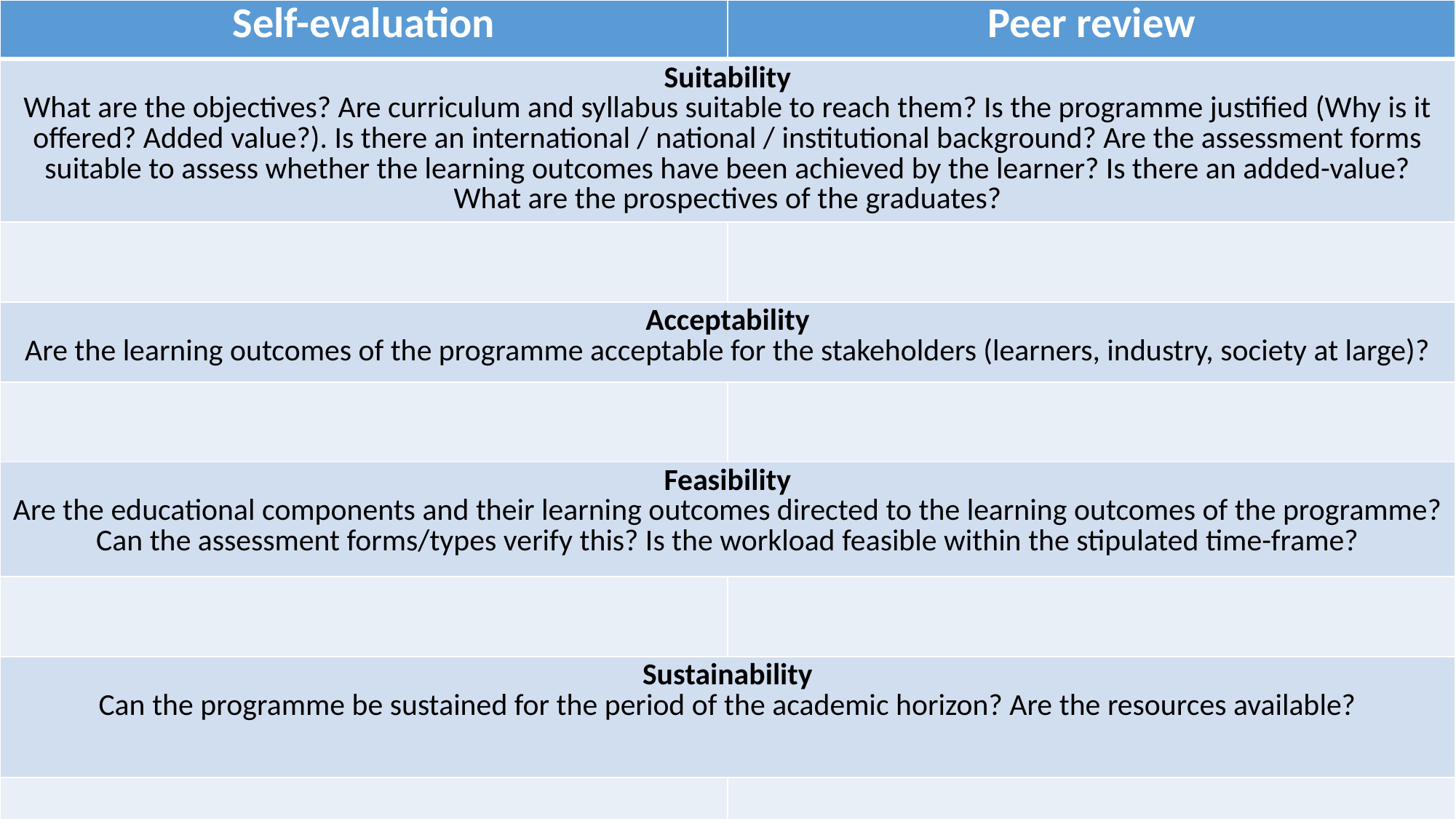

| Self-evaluation | Peer review |
| --- | --- |
| Suitability What are the objectives? Are curriculum and syllabus suitable to reach them? Is the programme justified (Why is it offered? Added value?). Is there an international / national / institutional background? Are the assessment forms suitable to assess whether the learning outcomes have been achieved by the learner? Is there an added-value? What are the prospectives of the graduates? |  |
|  |  |
| Acceptability Are the learning outcomes of the programme acceptable for the stakeholders (learners, industry, society at large)? |  |
|  |  |
| Feasibility Are the educational components and their learning outcomes directed to the learning outcomes of the programme? Can the assessment forms/types verify this? Is the workload feasible within the stipulated time-frame? |  |
|  |  |
| Sustainability Can the programme be sustained for the period of the academic horizon? Are the resources available? |  |
|  |  |